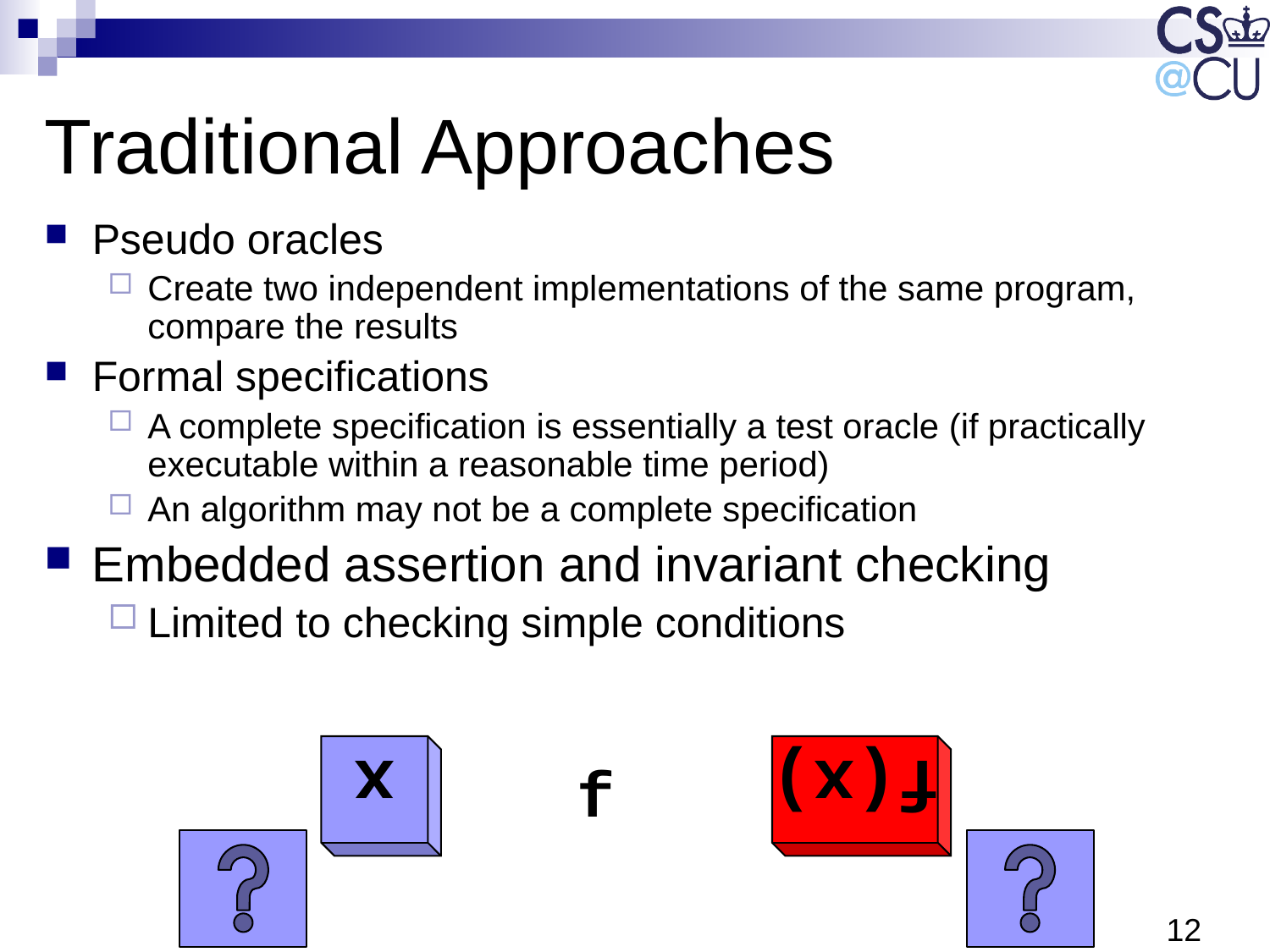

# Traditional Approaches
Pseudo oracles
Create two independent implementations of the same program, compare the results
Formal specifications
A complete specification is essentially a test oracle (if practically executable within a reasonable time period)
An algorithm may not be a complete specification
Embedded assertion and invariant checking
Limited to checking simple conditions
f(x)
f
x